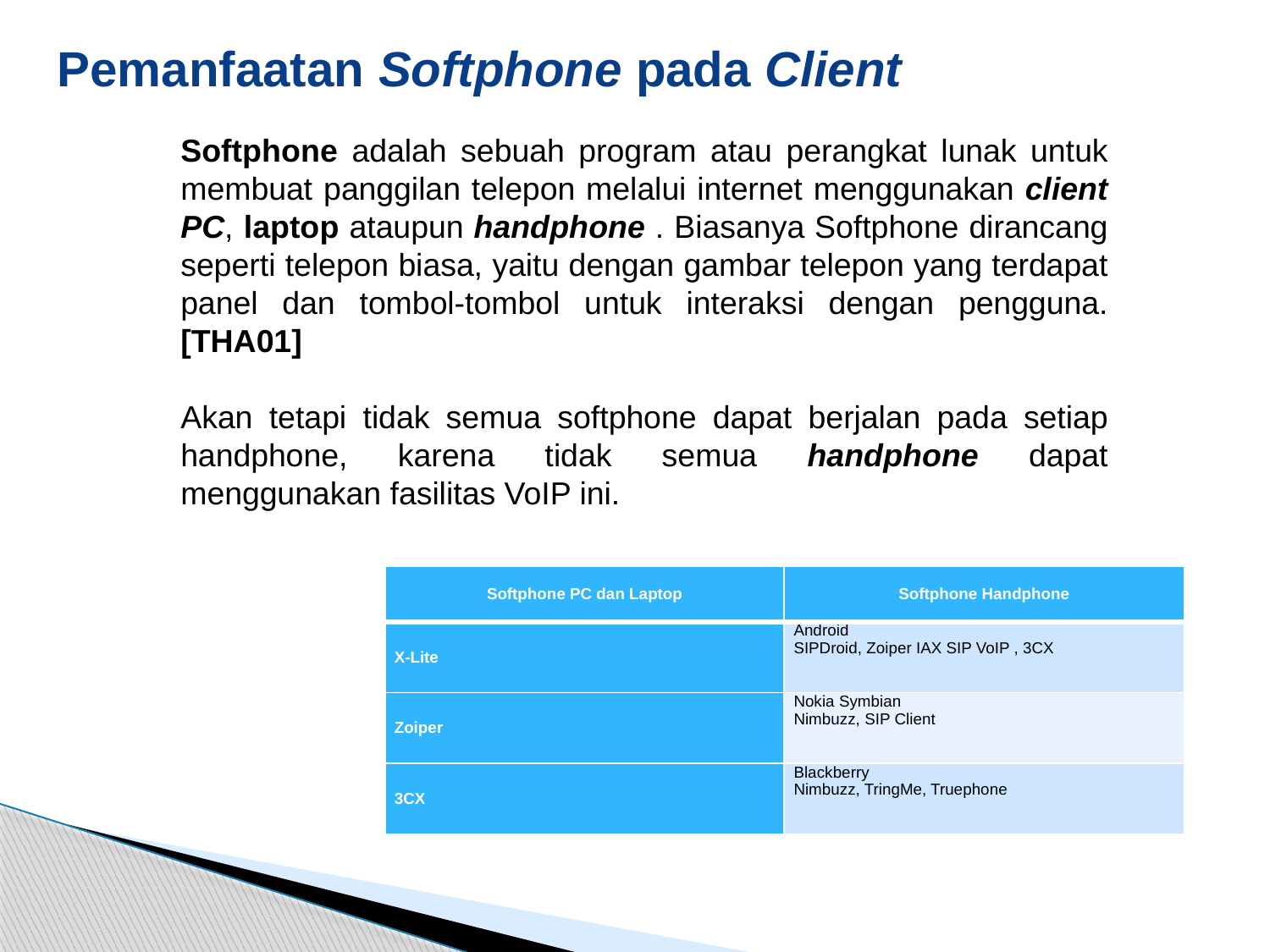

Pemanfaatan Softphone pada Client
Softphone adalah sebuah program atau perangkat lunak untuk membuat panggilan telepon melalui internet menggunakan client PC, laptop ataupun handphone . Biasanya Softphone dirancang seperti telepon biasa, yaitu dengan gambar telepon yang terdapat panel dan tombol-tombol untuk interaksi dengan pengguna. [THA01]

Akan tetapi tidak semua softphone dapat berjalan pada setiap handphone, karena tidak semua handphone dapat menggunakan fasilitas VoIP ini.
| Softphone PC dan Laptop | Softphone Handphone |
| --- | --- |
| X-Lite | Android SIPDroid, Zoiper IAX SIP VoIP , 3CX |
| Zoiper | Nokia Symbian Nimbuzz, SIP Client |
| 3CX | Blackberry Nimbuzz, TringMe, Truephone |